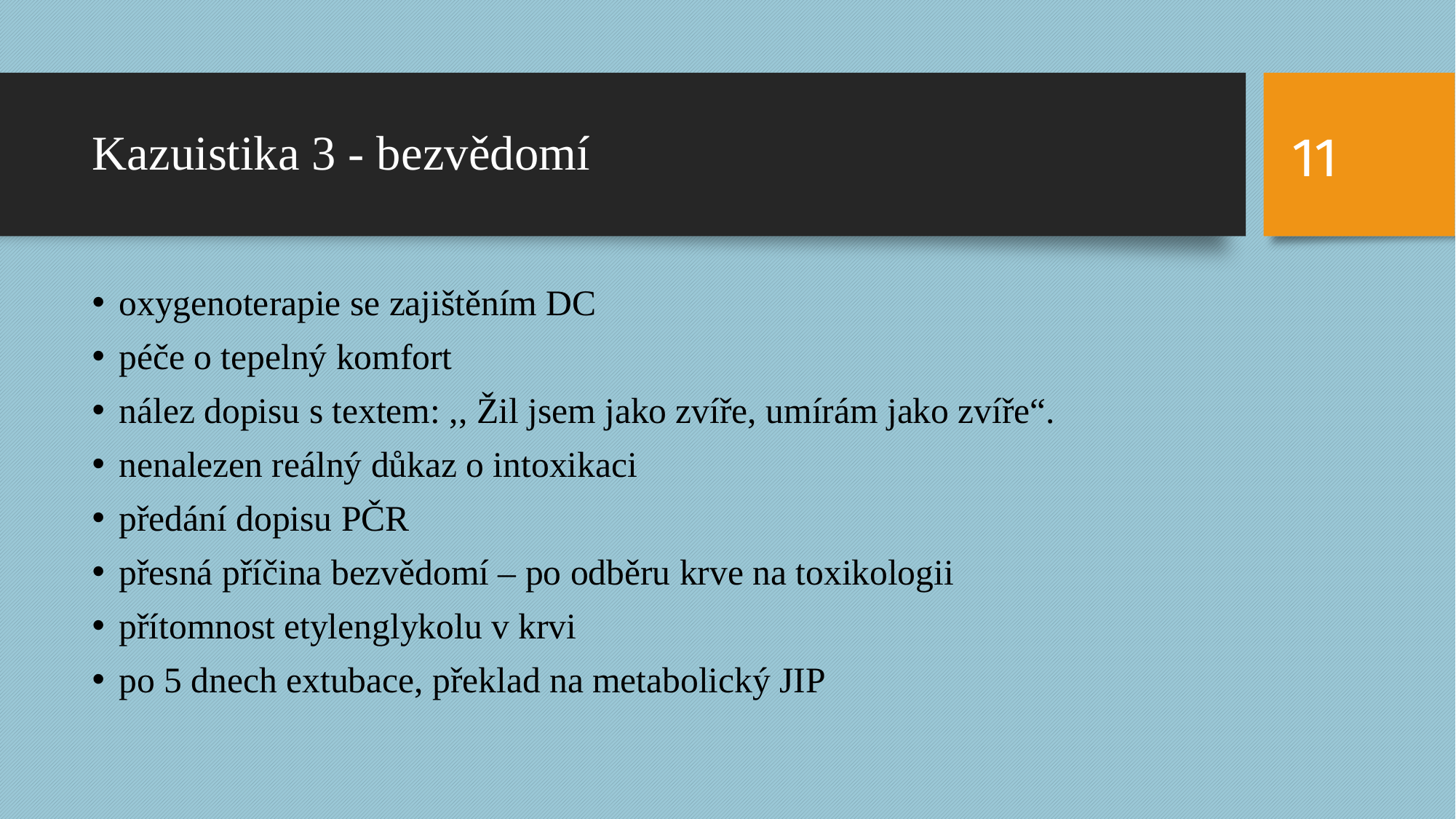

11
# Kazuistika 3 - bezvědomí
oxygenoterapie se zajištěním DC
péče o tepelný komfort
nález dopisu s textem: ,, Žil jsem jako zvíře, umírám jako zvíře“.
nenalezen reálný důkaz o intoxikaci
předání dopisu PČR
přesná příčina bezvědomí – po odběru krve na toxikologii
přítomnost etylenglykolu v krvi
po 5 dnech extubace, překlad na metabolický JIP